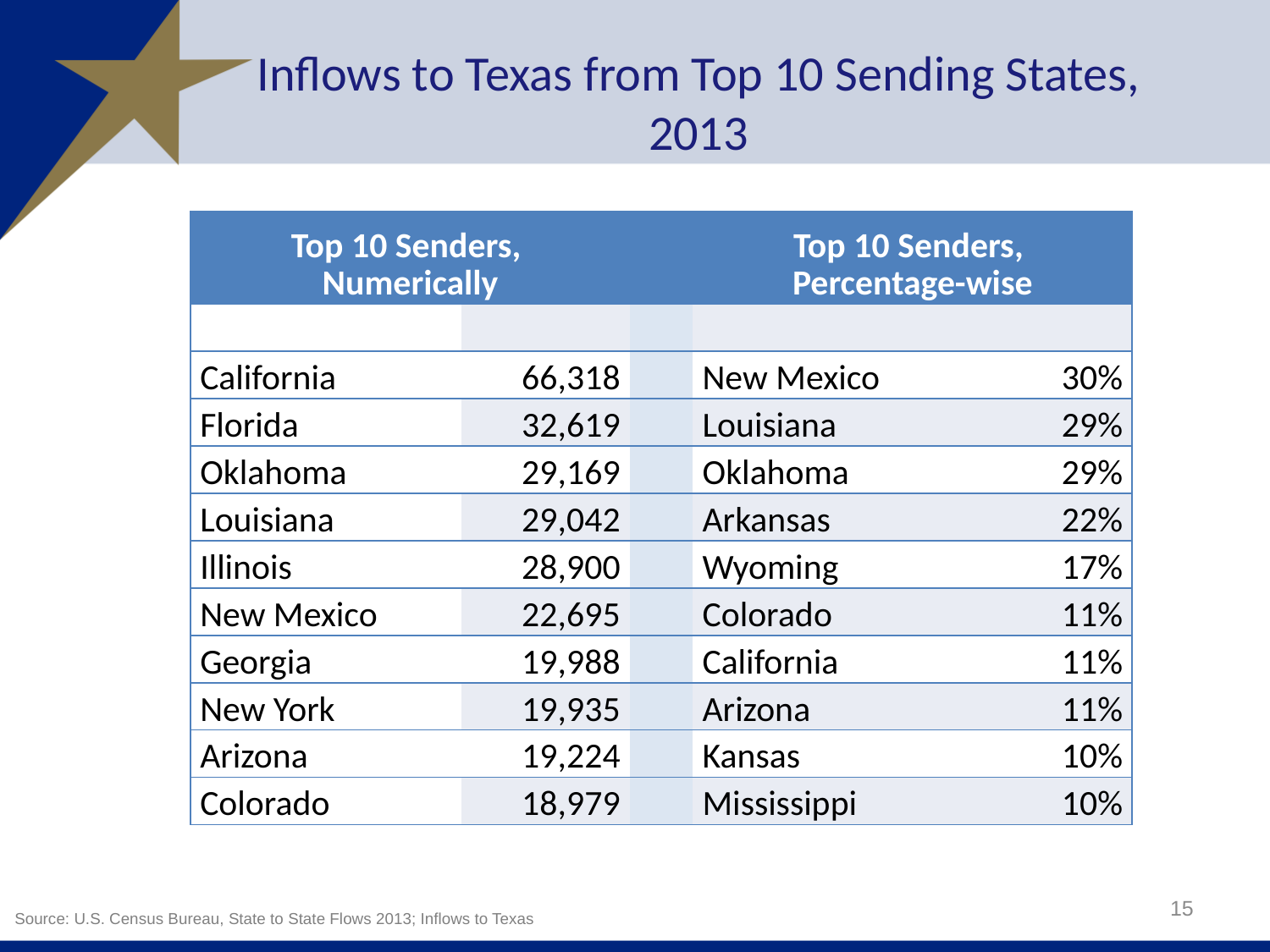

# Inflows to Texas from Top 10 Sending States, 2013
| Top 10 Senders, Numerically |  |  | Top 10 Senders, Percentage-wise |  |
| --- | --- | --- | --- | --- |
|  |  |  |  |  |
| California | 66,318 |  | New Mexico | 30% |
| Florida | 32,619 |  | Louisiana | 29% |
| Oklahoma | 29,169 |  | Oklahoma | 29% |
| Louisiana | 29,042 |  | Arkansas | 22% |
| Illinois | 28,900 |  | Wyoming | 17% |
| New Mexico | 22,695 |  | Colorado | 11% |
| Georgia | 19,988 |  | California | 11% |
| New York | 19,935 |  | Arizona | 11% |
| Arizona | 19,224 |  | Kansas | 10% |
| Colorado | 18,979 |  | Mississippi | 10% |
15
Source: U.S. Census Bureau, State to State Flows 2013; Inflows to Texas